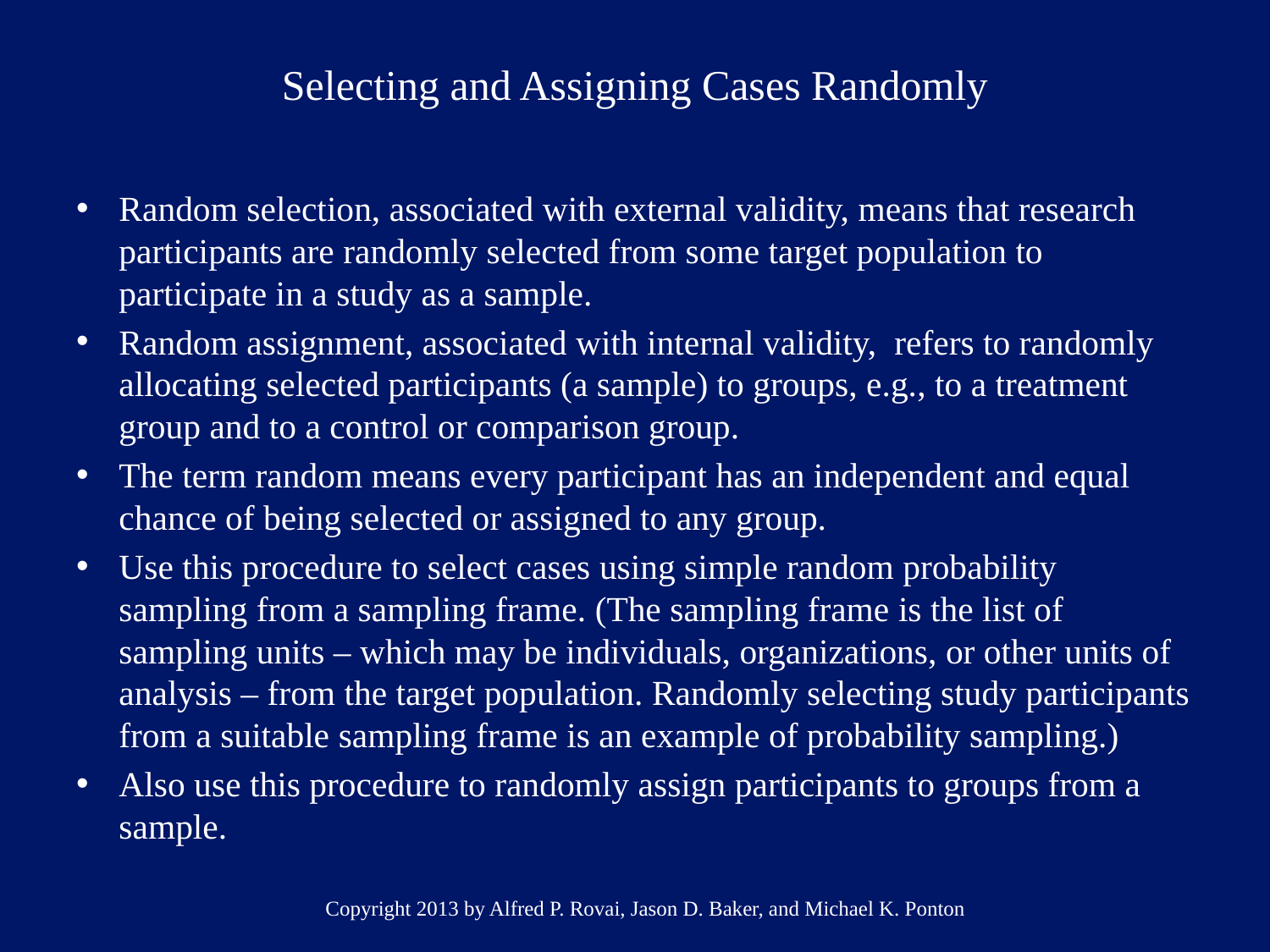

# Selecting and Assigning Cases Randomly
Random selection, associated with external validity, means that research participants are randomly selected from some target population to participate in a study as a sample.
Random assignment, associated with internal validity,  refers to randomly allocating selected participants (a sample) to groups, e.g., to a treatment group and to a control or comparison group.
The term random means every participant has an independent and equal chance of being selected or assigned to any group.
Use this procedure to select cases using simple random probability sampling from a sampling frame. (The sampling frame is the list of sampling units – which may be individuals, organizations, or other units of analysis – from the target population. Randomly selecting study participants from a suitable sampling frame is an example of probability sampling.)
Also use this procedure to randomly assign participants to groups from a sample.

Copyright 2013 by Alfred P. Rovai, Jason D. Baker, and Michael K. Ponton